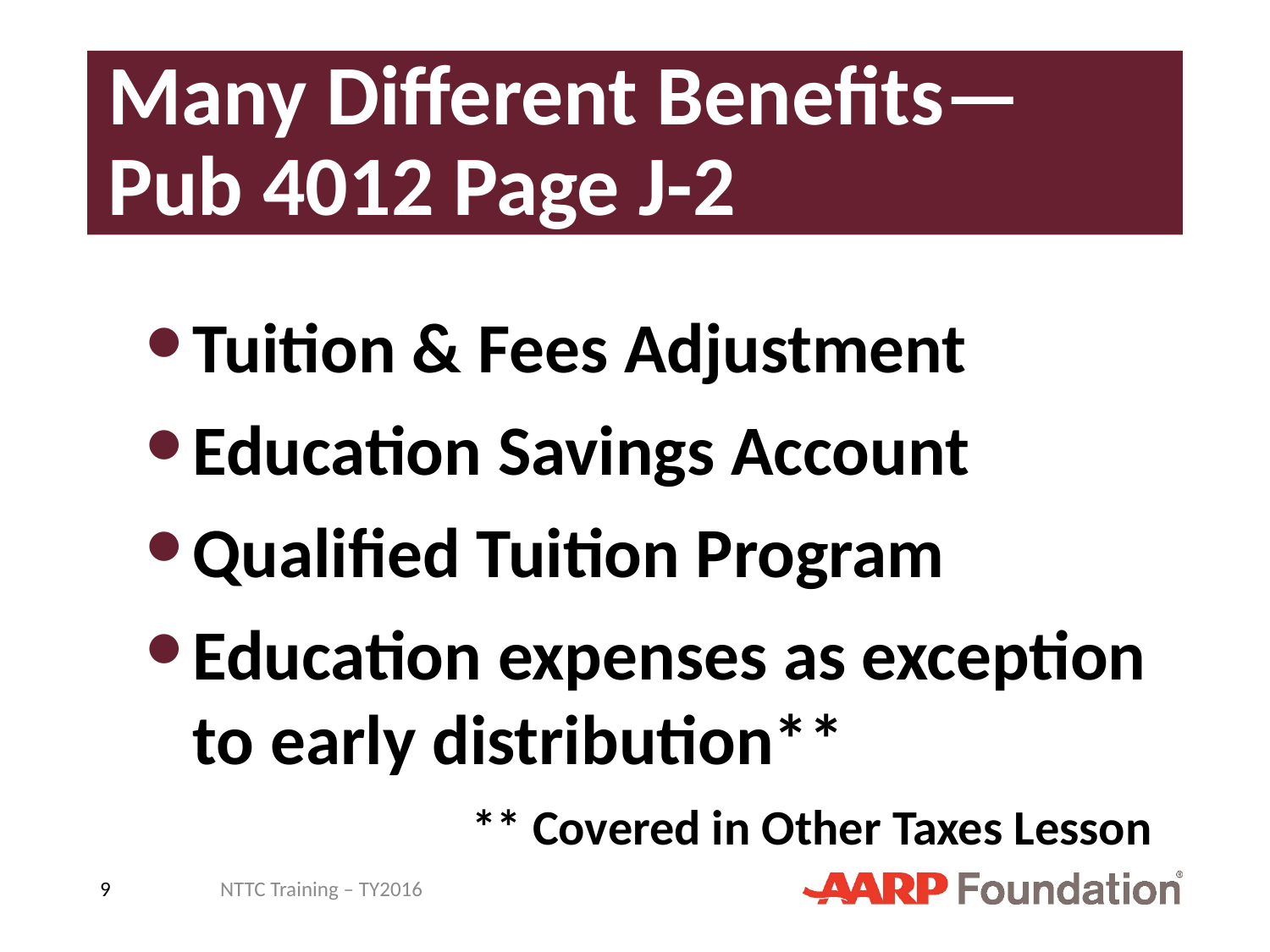

# Many Different Benefits— Pub 4012 Page J-2
Tuition & Fees Adjustment
Education Savings Account
Qualified Tuition Program
Education expenses as exception to early distribution**

** Covered in Other Taxes Lesson
9
NTTC Training – TY2016